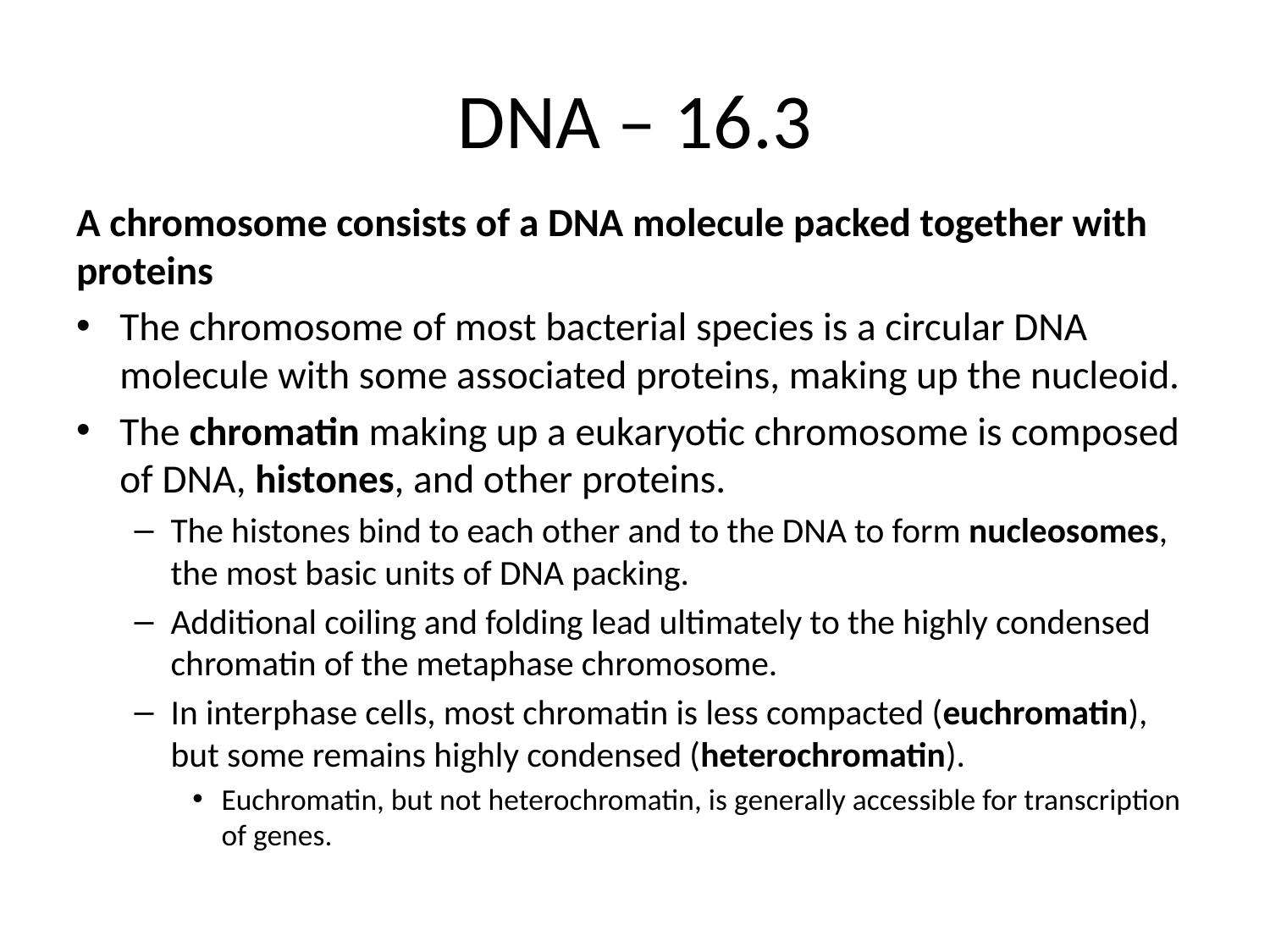

# DNA – 16.3
A chromosome consists of a DNA molecule packed together with proteins
The chromosome of most bacterial species is a circular DNA molecule with some associated proteins, making up the nucleoid.
The chromatin making up a eukaryotic chromosome is composed of DNA, histones, and other proteins.
The histones bind to each other and to the DNA to form nucleosomes, the most basic units of DNA packing.
Additional coiling and folding lead ultimately to the highly condensed chromatin of the metaphase chromosome.
In interphase cells, most chromatin is less compacted (euchromatin), but some remains highly condensed (heterochromatin).
Euchromatin, but not heterochromatin, is generally accessible for transcription of genes.